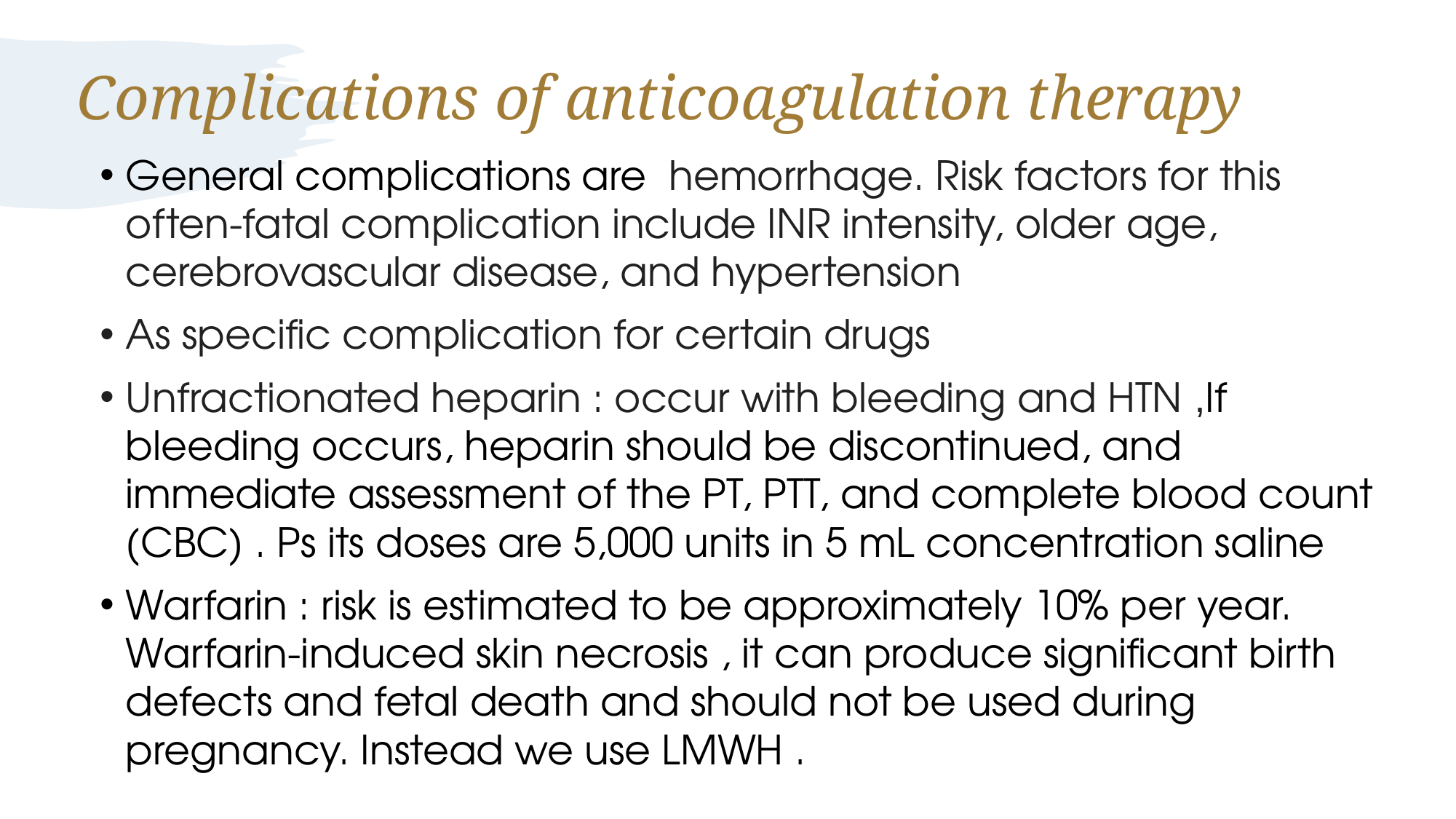

# Complications of anticoagulation therapy
General complications are  hemorrhage. Risk factors for this often-fatal complication include INR intensity, older age, cerebrovascular disease, and hypertension
As specific complication for certain drugs
Unfractionated heparin : occur with bleeding and HTN ,If bleeding occurs, heparin should be discontinued, and immediate assessment of the PT, PTT, and complete blood count (CBC) . Ps its doses are 5,000 units in 5 mL concentration saline
Warfarin : risk is estimated to be approximately 10% per year. Warfarin-induced skin necrosis , it can produce significant birth defects and fetal death and should not be used during pregnancy. Instead we use LMWH .